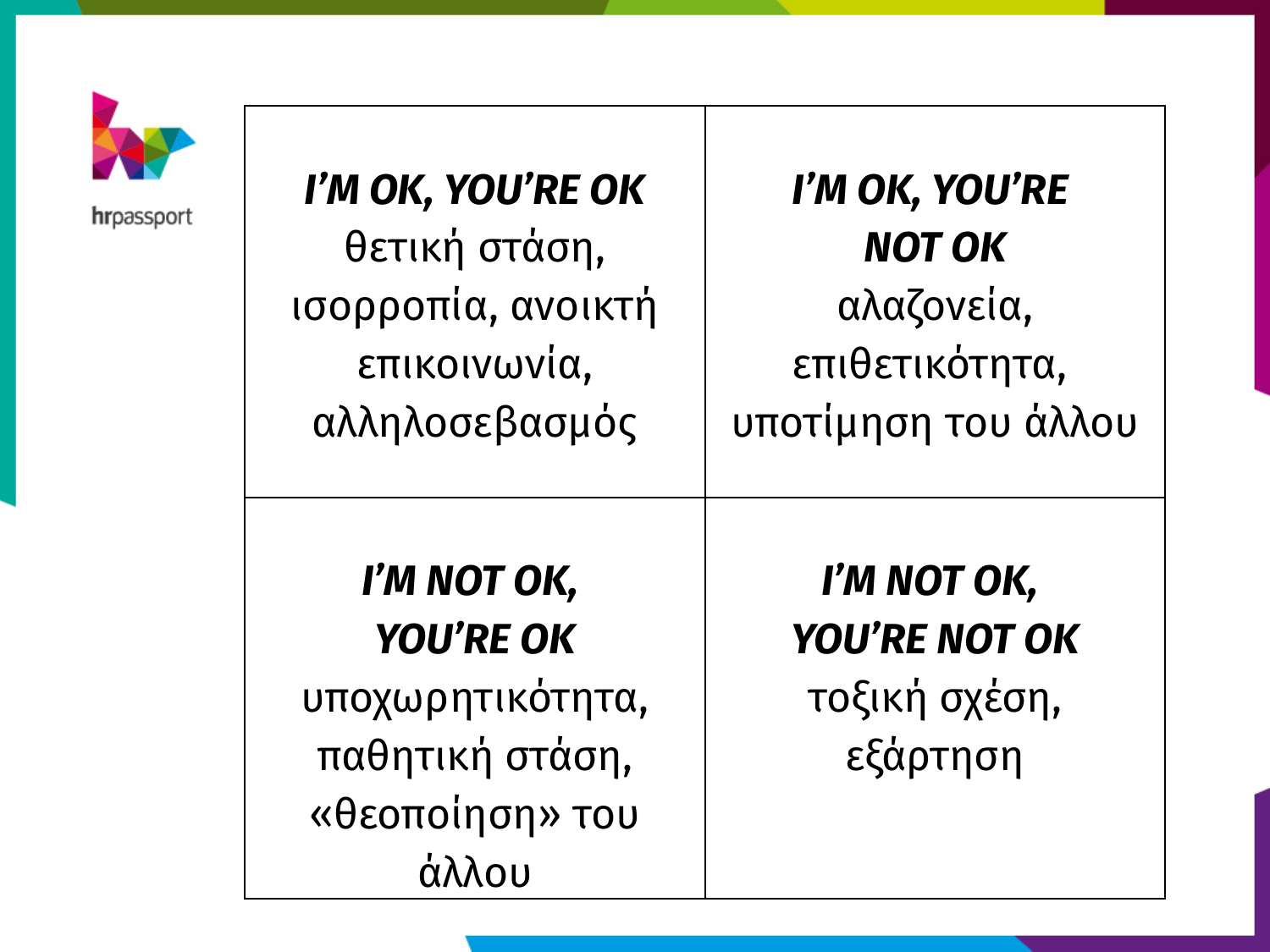

| I’M OK, YOU’RE OK θετική στάση, ισορροπία, ανοικτή επικοινωνία, αλληλοσεβασμός | I’M OK, YOU’RE NOT OK αλαζονεία, επιθετικότητα, υποτίμηση του άλλου |
| --- | --- |
| I’M NOT OK, YOU’RE OK υποχωρητικότητα, παθητική στάση, «θεοποίηση» του άλλου | I’M NOT OK, YOU’RE NOT OK τοξική σχέση, εξάρτηση |